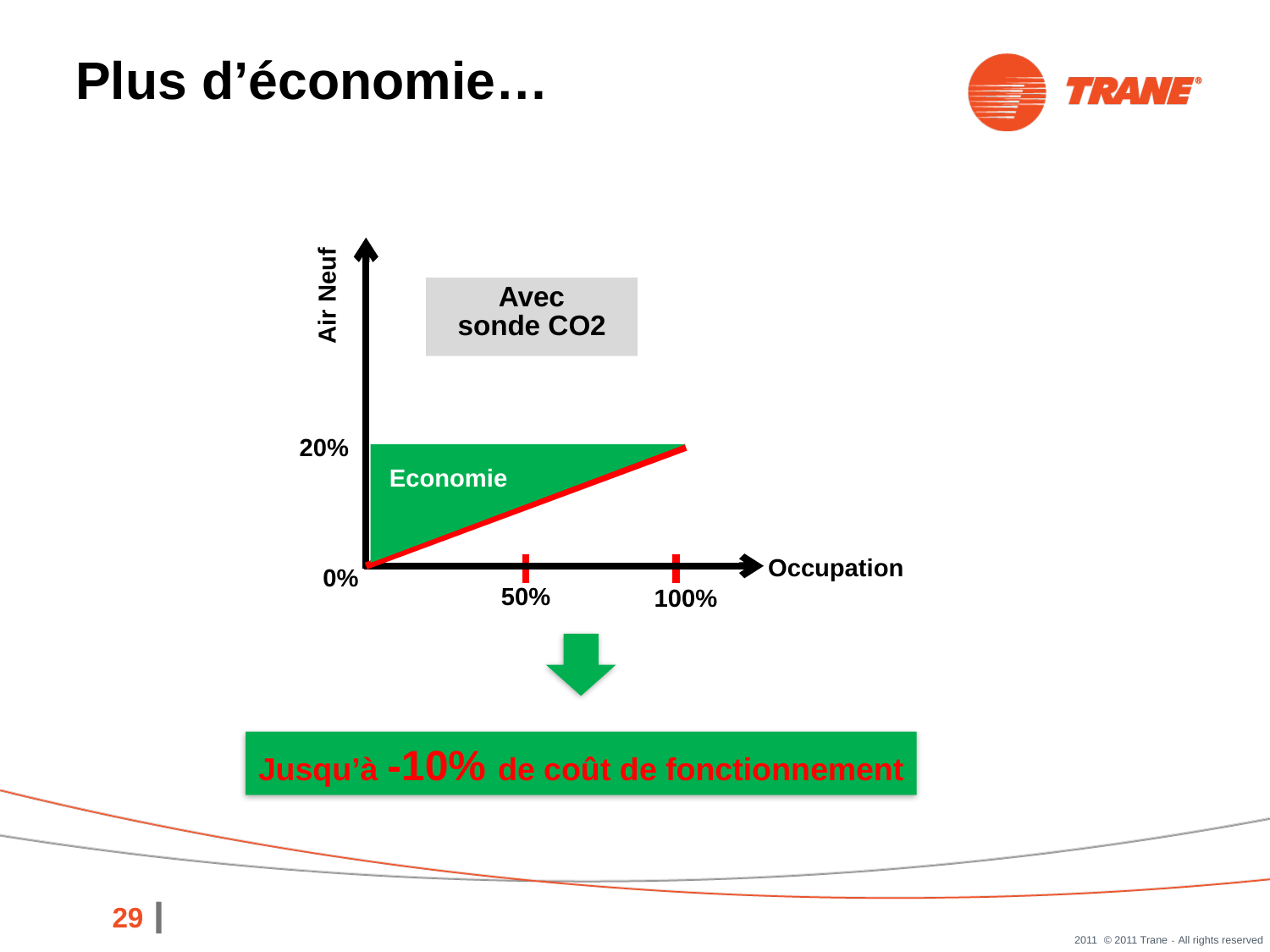

Plus d’économie…
Air Neuf
Avec
sonde CO2
20%

Economie
Occupation
0%
50%
100%

Jusqu’à -10% de coût de fonctionnement